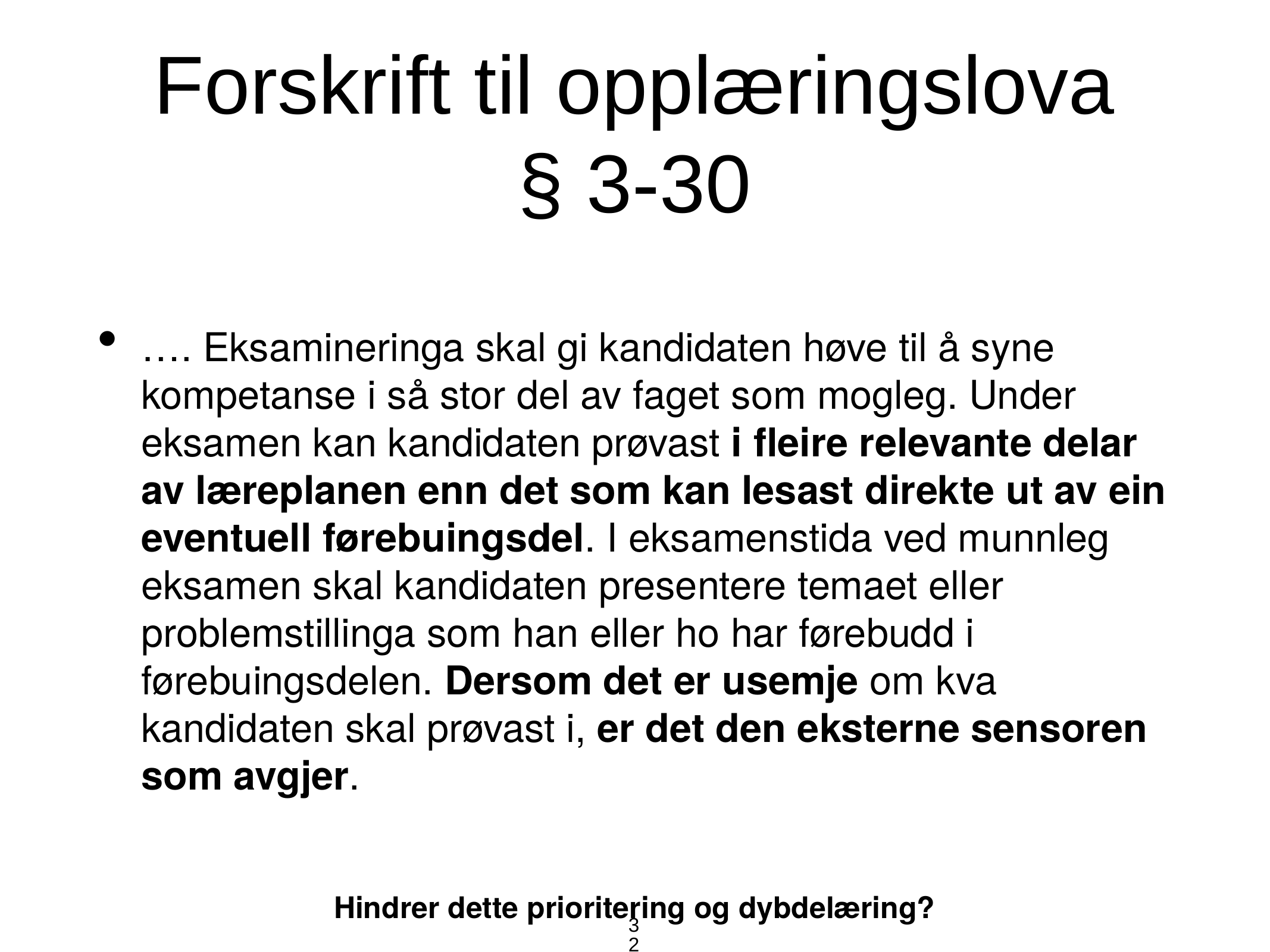

# Forskrift til opplæringslova
§ 3-30
…. Eksamineringa skal gi kandidaten høve til å syne kompetanse i så stor del av faget som mogleg. Under eksamen kan kandidaten prøvast i fleire relevante delar av læreplanen enn det som kan lesast direkte ut av ein eventuell førebuingsdel. I eksamenstida ved munnleg eksamen skal kandidaten presentere temaet eller problemstillinga som han eller ho har førebudd i førebuingsdelen. Dersom det er usemje om kva kandidaten skal prøvast i, er det den eksterne sensoren som avgjer.
Hindrer dette prioritering og dybdelæring?
32